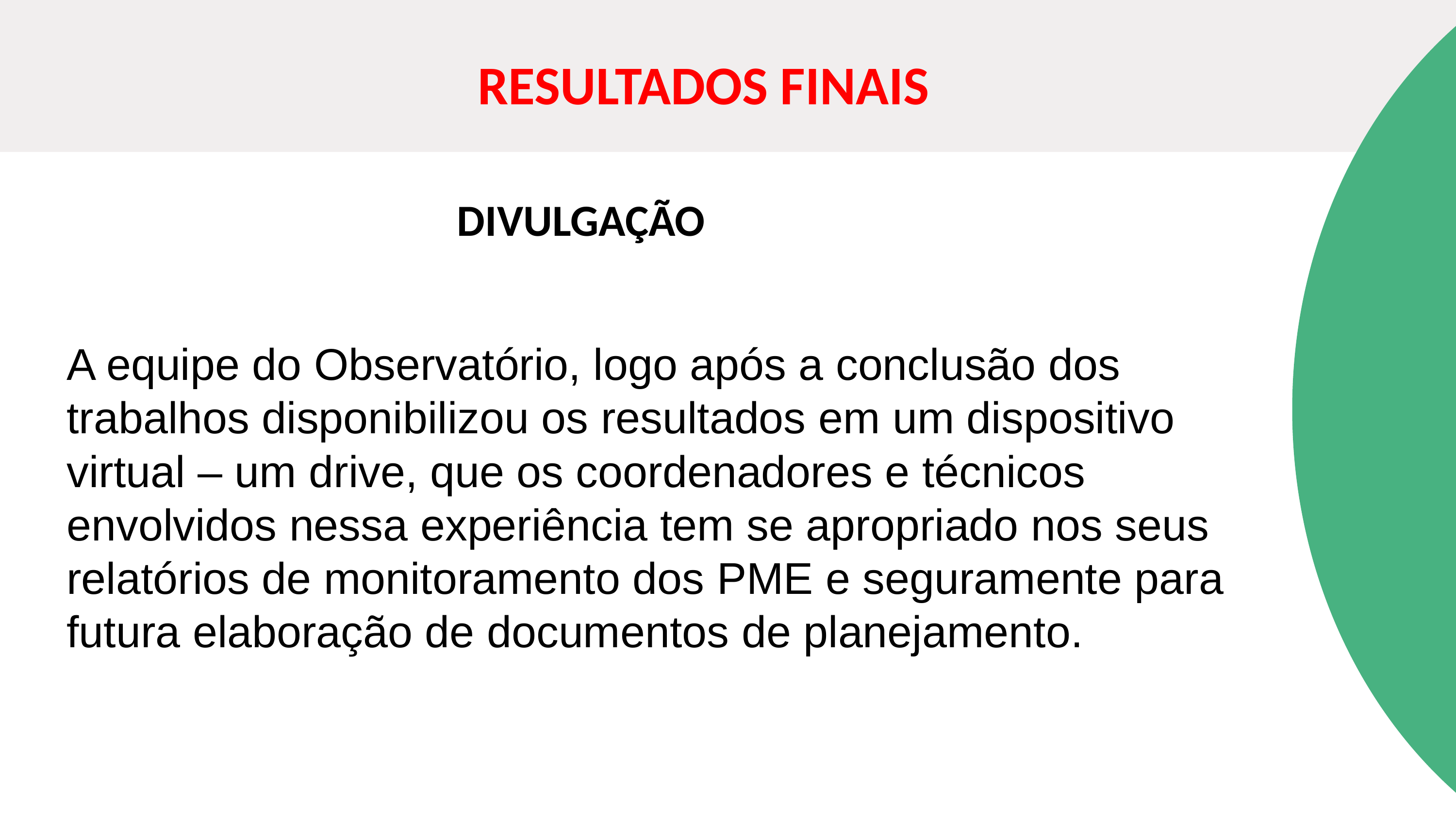

RESULTADOS FINAIS
DIVULGAÇÃO

A equipe do Observatório, logo após a conclusão dos trabalhos disponibilizou os resultados em um dispositivo virtual – um drive, que os coordenadores e técnicos envolvidos nessa experiência tem se apropriado nos seus relatórios de monitoramento dos PME e seguramente para futura elaboração de documentos de planejamento.